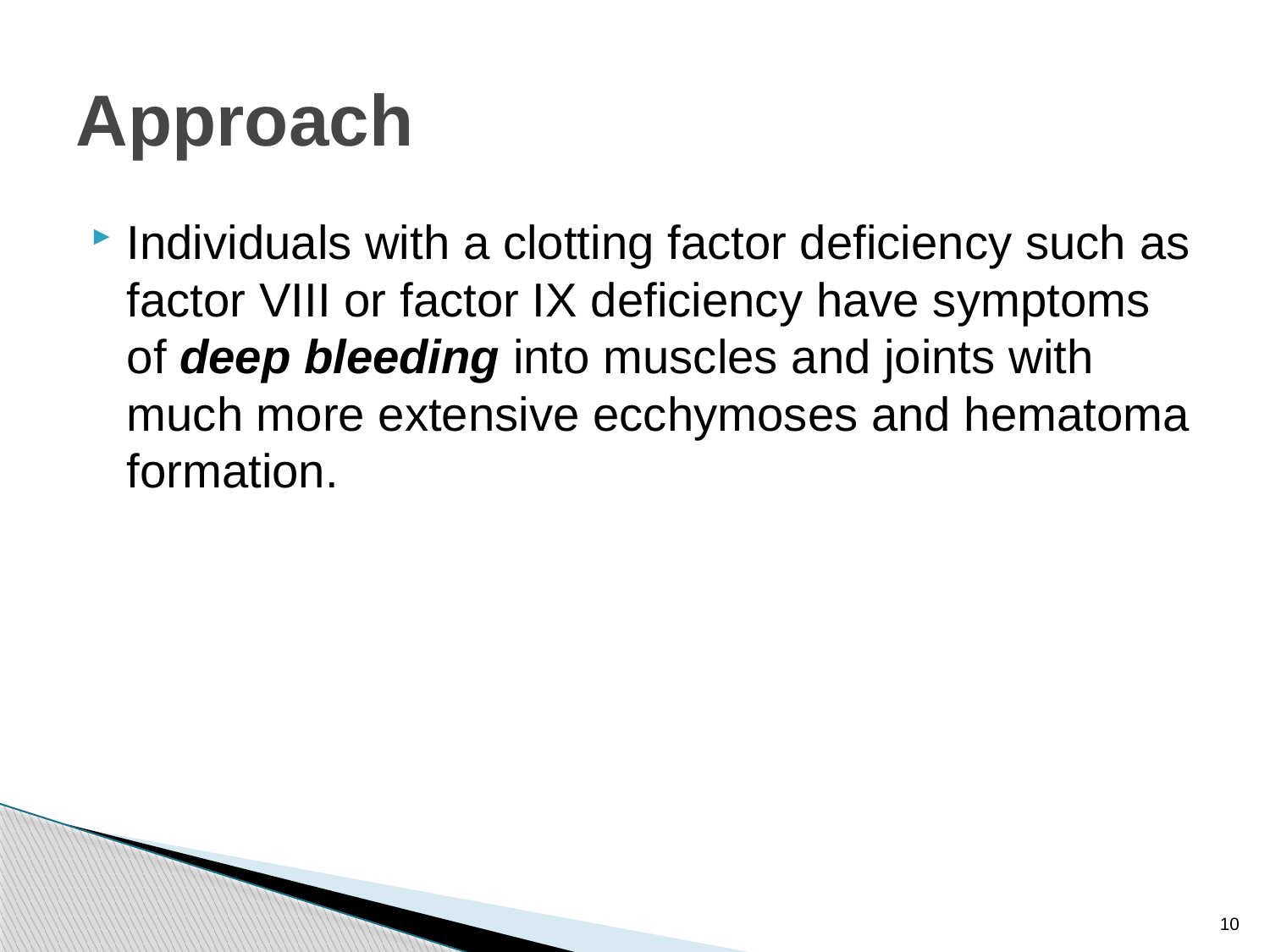

# Approach
Individuals with a clotting factor deficiency such as factor VIII or factor IX deficiency have symptoms of deep bleeding into muscles and joints with much more extensive ecchymoses and hematoma formation.
10